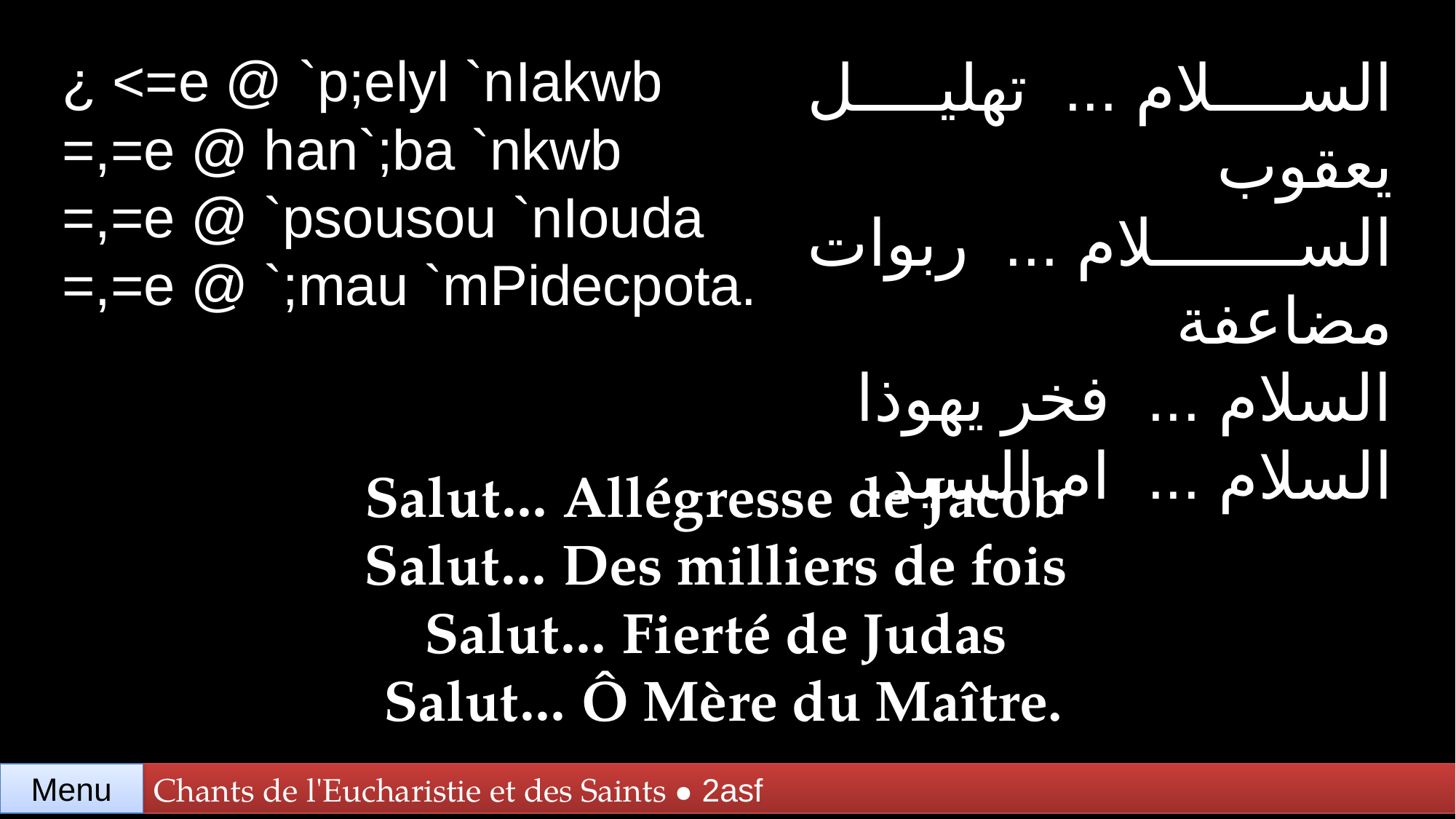

¿ <=e @ `p;elyl `nIakwb
=,=e @ han`;ba `nkwb
=,=e @ `psousou `nIouda
=,=e @ `;mau `mPidecpota.
السلام ...  تهليل يعقوب
السلام ...  ربوات مضاعفة
السلام ...  فخر يهوذا
السلام ...  ام السيد.
Salut… Allégresse de Jacob
Salut… Des milliers de fois
Salut… Fierté de Judas
Salut… Ô Mère du Maître.
Menu
Chants de l'Eucharistie et des Saints • 2asf